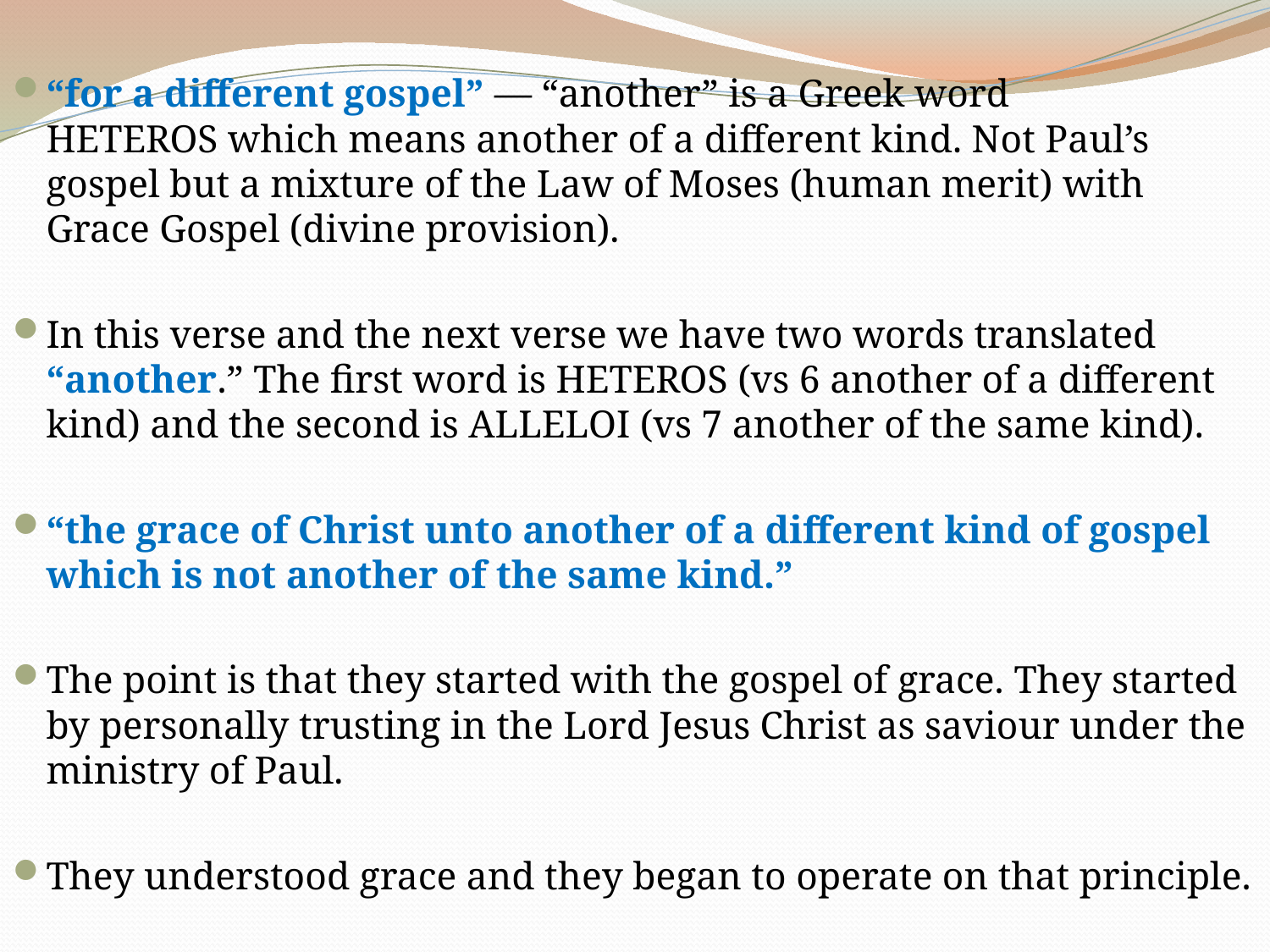

“for a different gospel” — “another” is a Greek word	HETEROS which means another of a different kind. Not Paul’s gospel but a mixture of the Law of Moses (human merit) with Grace Gospel (divine provision).

In this verse and the next verse we have two words translated “another.” The first word is HETEROS (vs 6 another of a different kind) and the second is ALLELOI (vs 7 another of the same kind).

“the grace of Christ unto another of a different kind of gospel which is not another of the same kind.”

The point is that they started with the gospel of grace. They started by personally trusting in the Lord Jesus Christ as saviour under the ministry of Paul.

They understood grace and they began to operate on that principle.